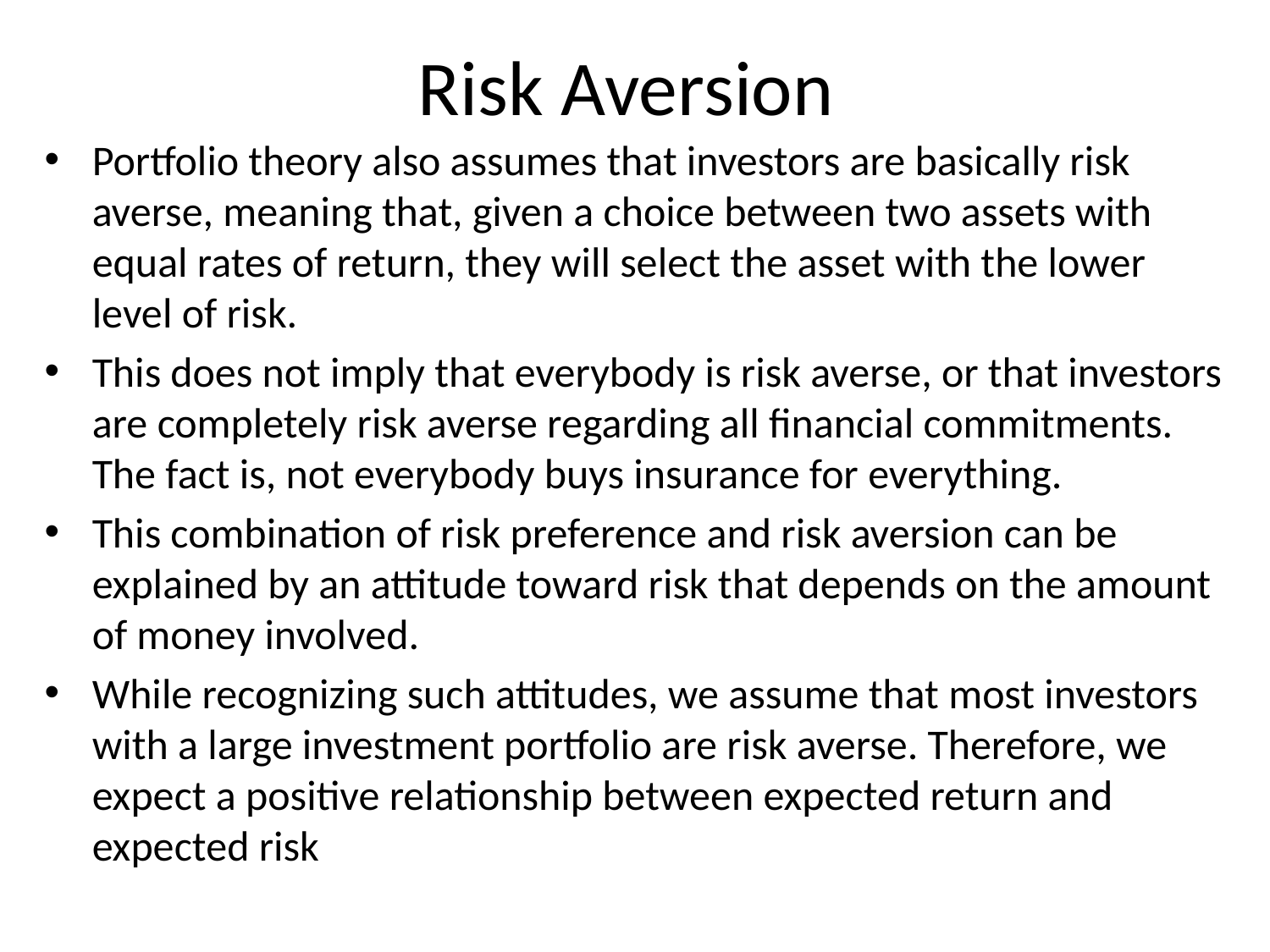

# Risk Aversion
Portfolio theory also assumes that investors are basically risk averse, meaning that, given a choice between two assets with equal rates of return, they will select the asset with the lower
level of risk.
This does not imply that everybody is risk averse, or that investors are completely risk averse regarding all financial commitments. The fact is, not everybody buys insurance for everything.
This combination of risk preference and risk aversion can be explained by an attitude toward risk that depends on the amount of money involved.
While recognizing such attitudes, we assume that most investors with a large investment portfolio are risk averse. Therefore, we expect a positive relationship between expected return and expected risk